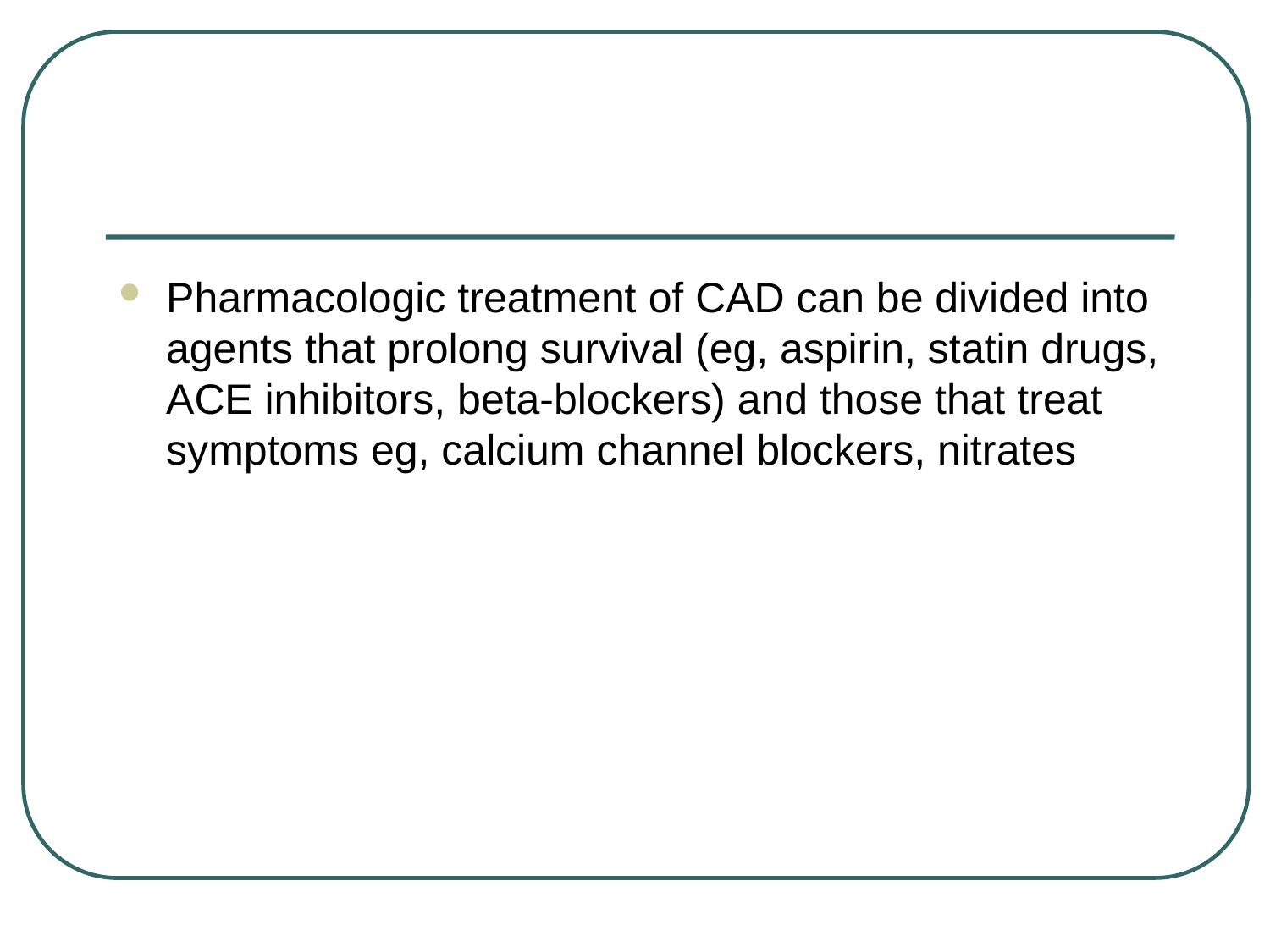

#
Pharmacologic treatment of CAD can be divided into agents that prolong survival (eg, aspirin, statin drugs, ACE inhibitors, beta-blockers) and those that treat symptoms eg, calcium channel blockers, nitrates